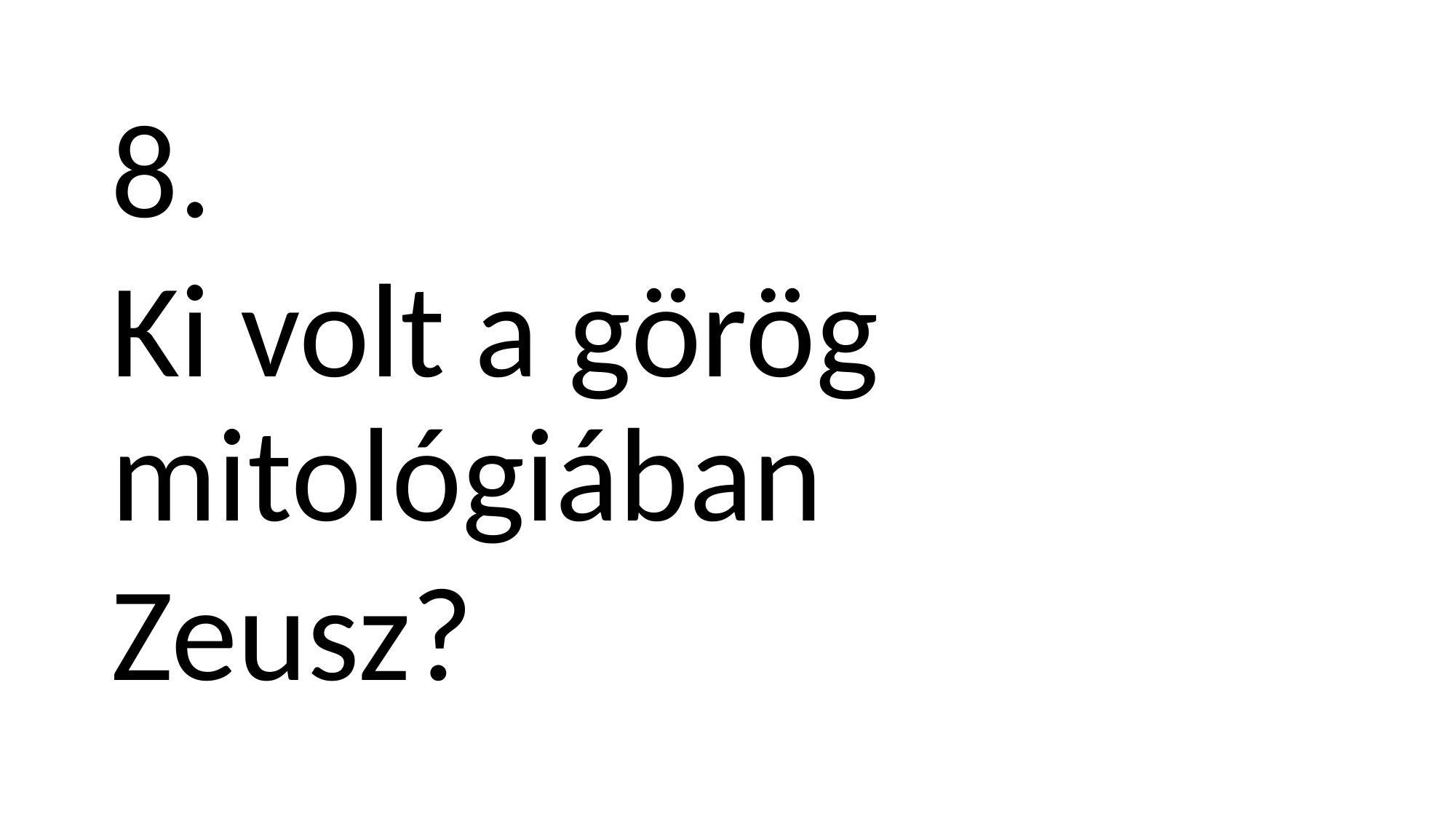

8.
Ki volt a görög mitológiában
Zeusz?